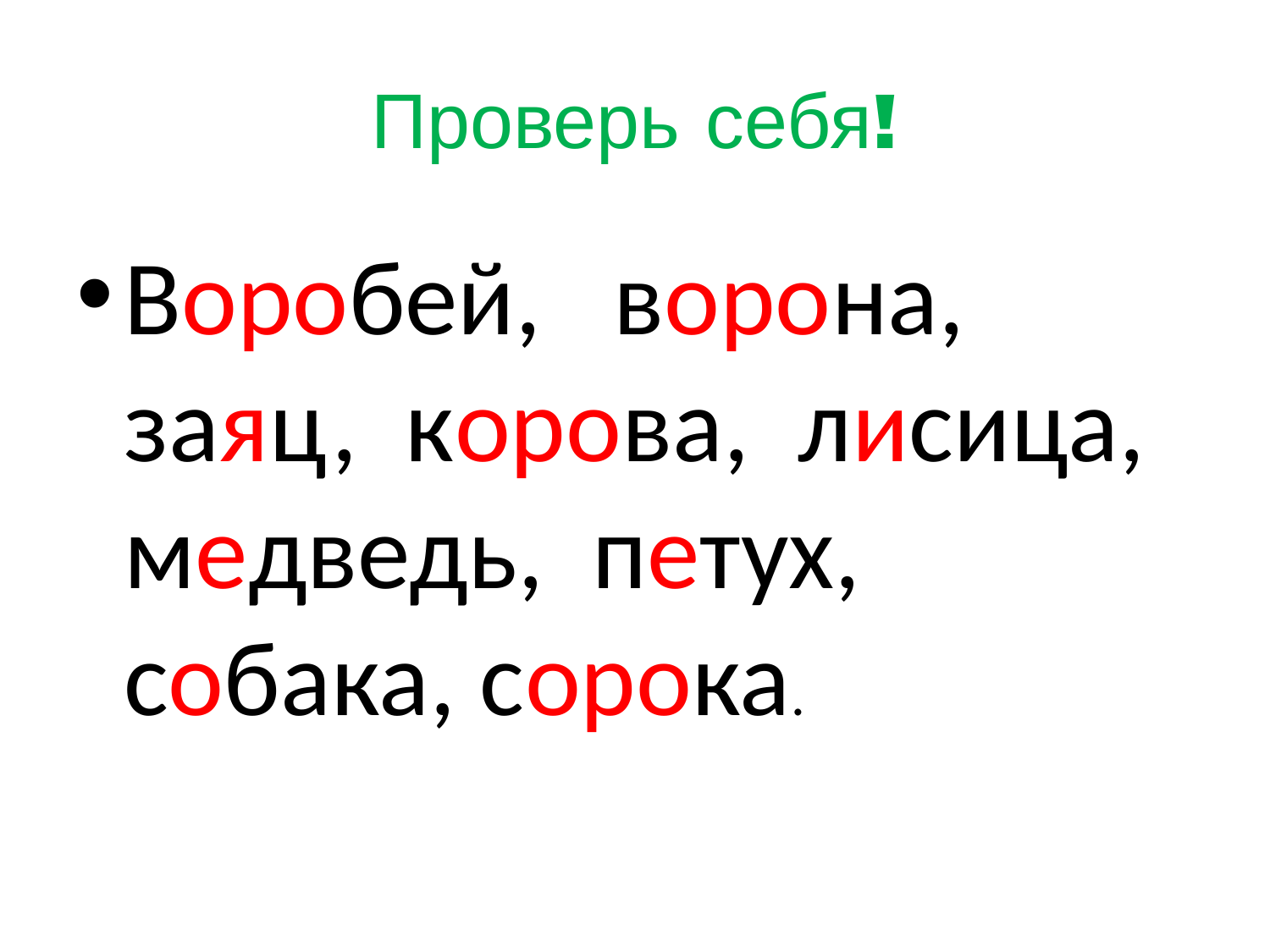

# Проверь себя!
Воробей,   ворона,  заяц,  корова,  лисица, медведь,  петух, собака, сорока.